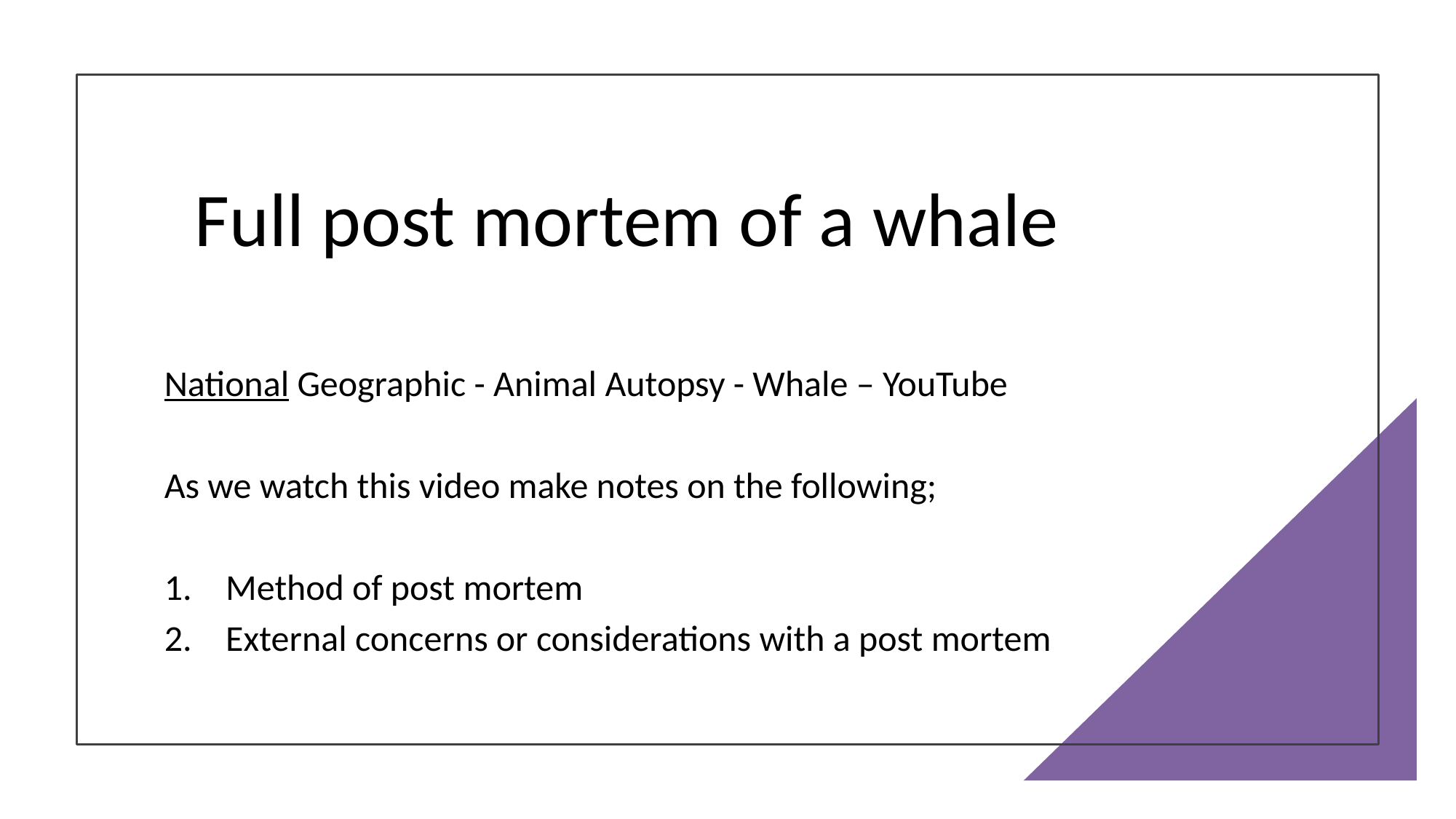

# Full post mortem of a whale
National Geographic - Animal Autopsy - Whale – YouTube

As we watch this video make notes on the following;

Method of post mortem
External concerns or considerations with a post mortem